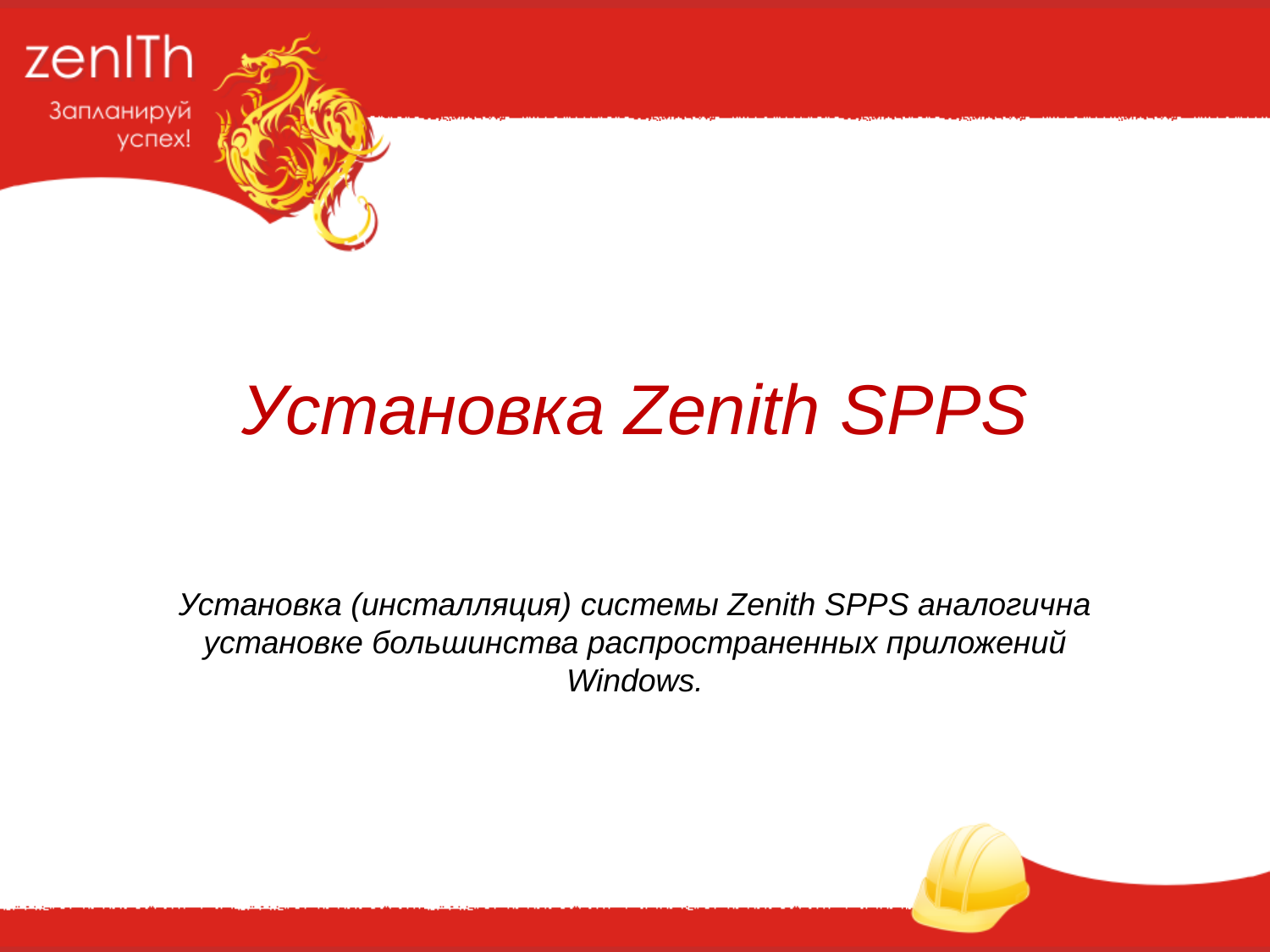

Установка Zenith SPPS
Установка (инсталляция) системы Zenith SPPS аналогична установке большинства распространенных приложений Windows.